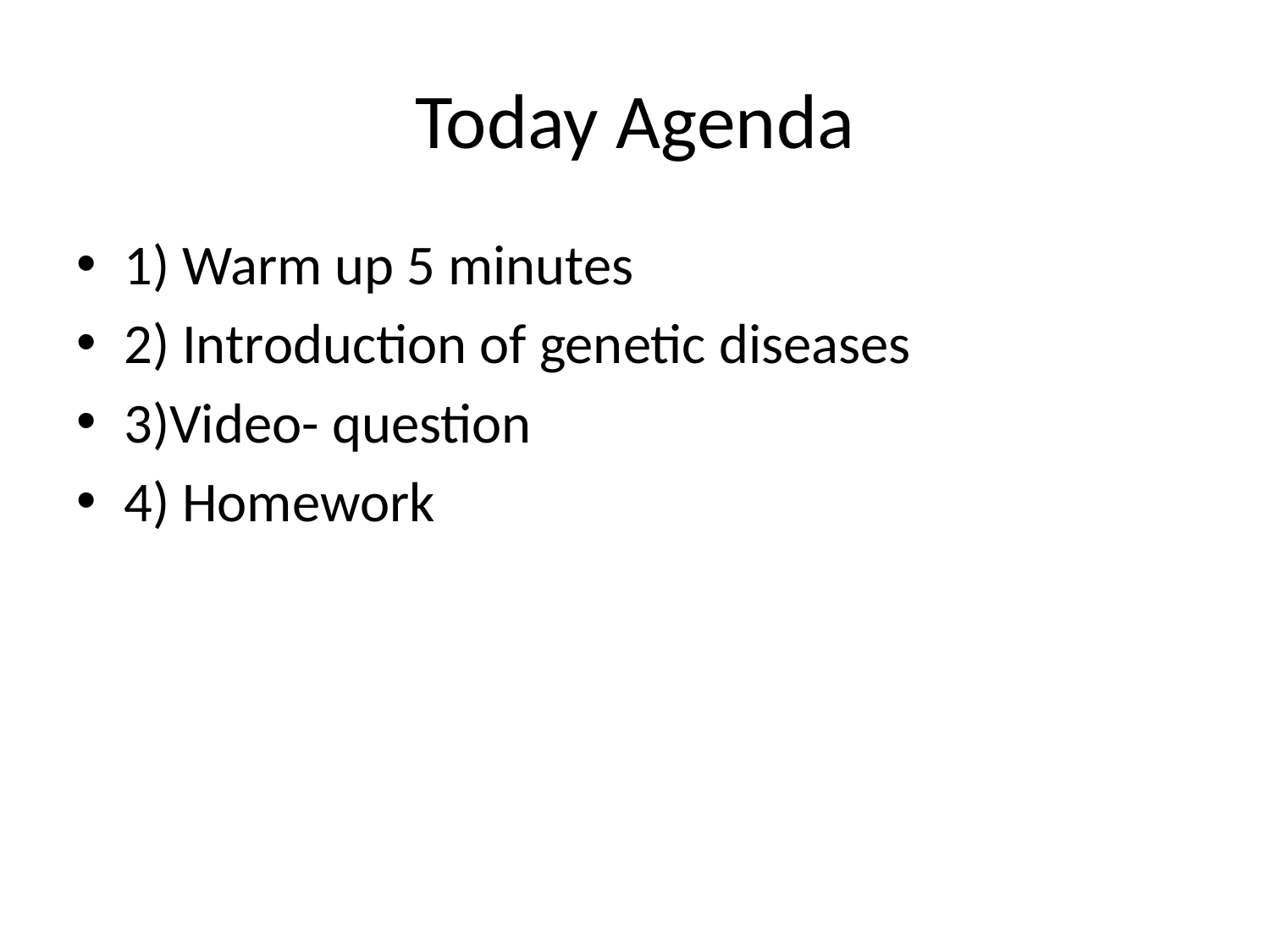

# Today Agenda
1) Warm up 5 minutes
2) Introduction of genetic diseases
3)Video- question
4) Homework